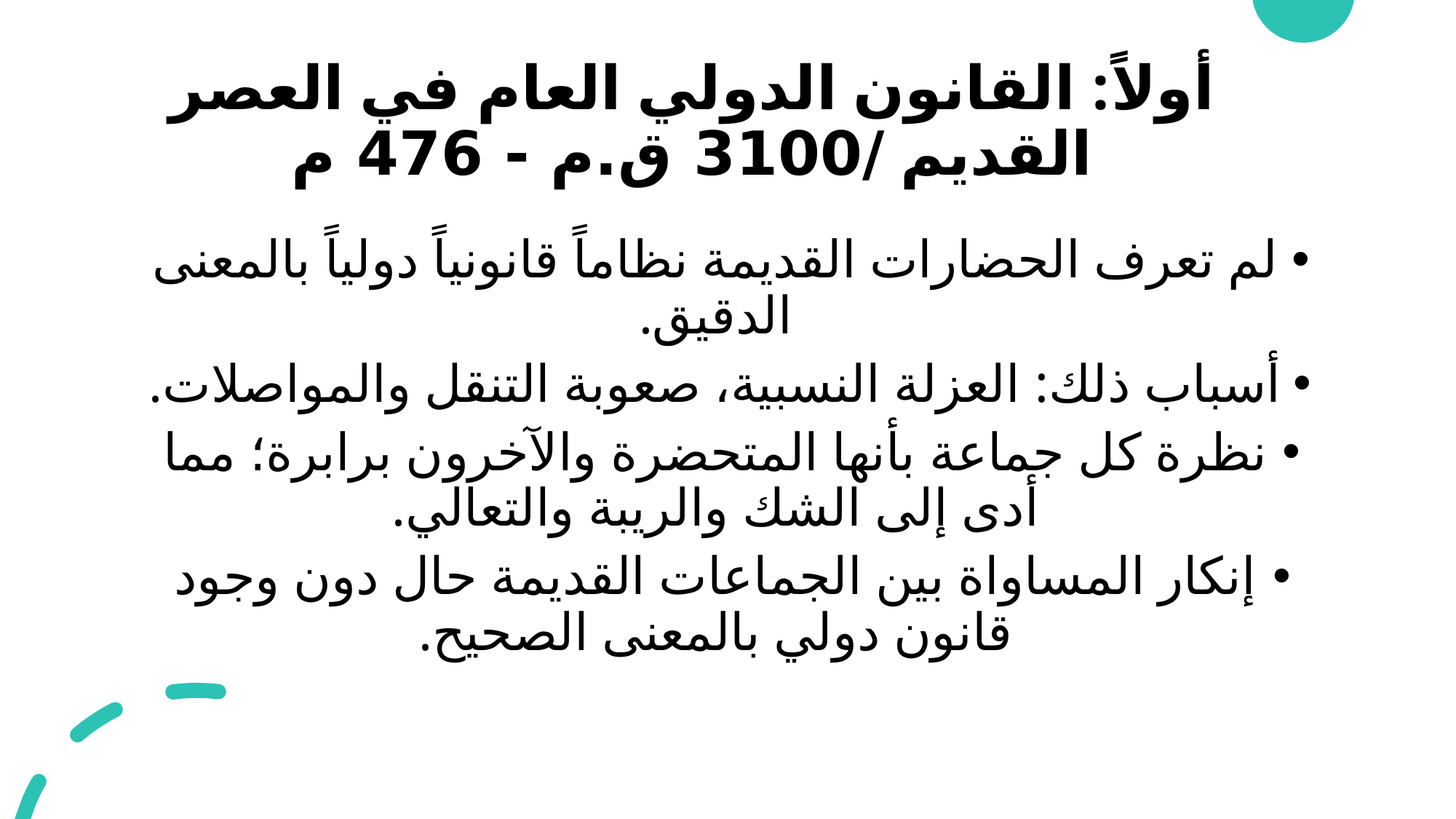

# أولاً: القانون الدولي العام في العصر القديم /3100 ق.م - 476 م
لم تعرف الحضارات القديمة نظاماً قانونياً دولياً بالمعنى الدقيق.
أسباب ذلك: العزلة النسبية، صعوبة التنقل والمواصلات.
نظرة كل جماعة بأنها المتحضرة والآخرون برابرة؛ مما أدى إلى الشك والريبة والتعالي.
إنكار المساواة بين الجماعات القديمة حال دون وجود قانون دولي بالمعنى الصحيح.